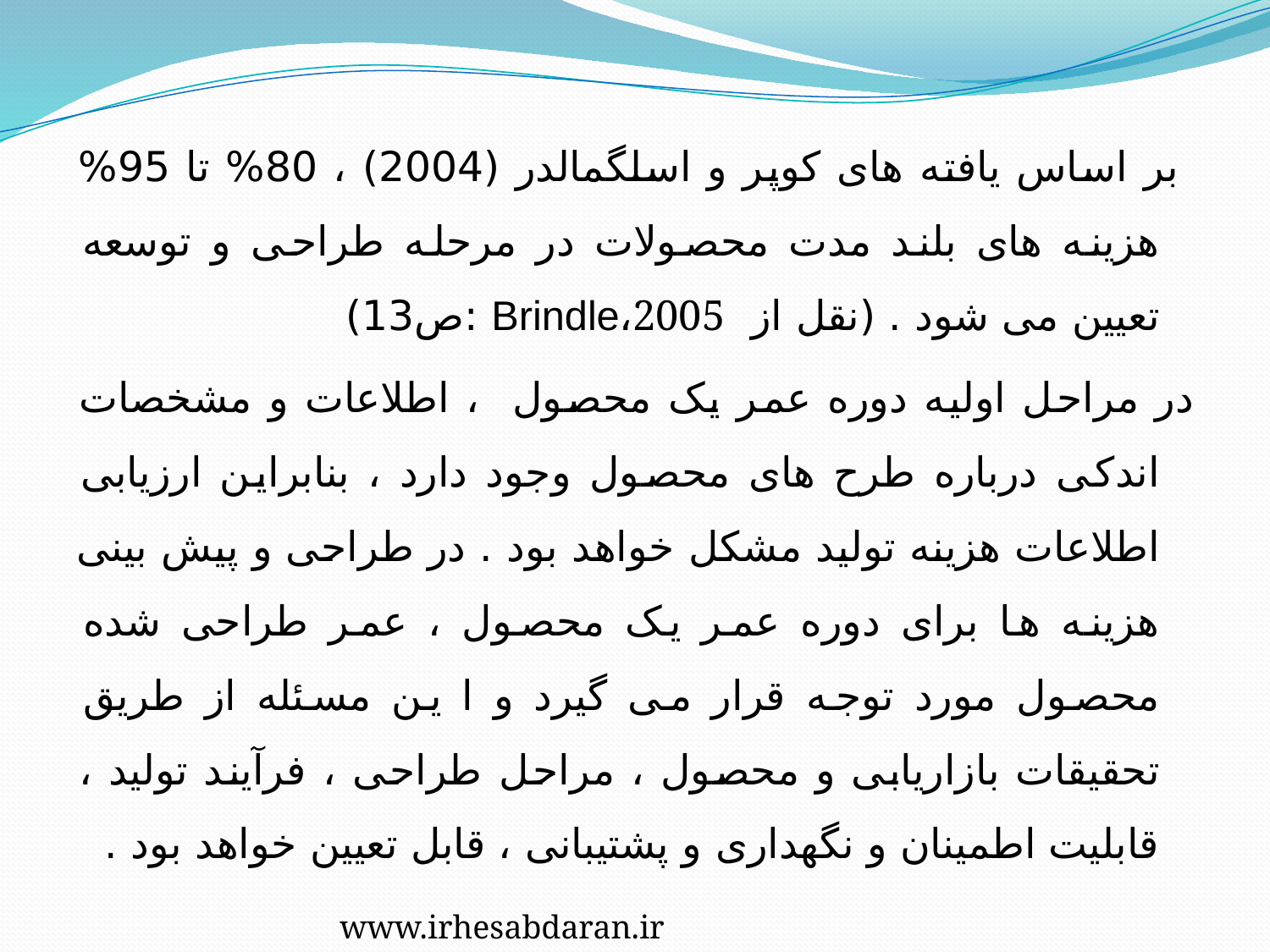

بر اساس یافته های کوپر و اسلگمالدر (2004) ، 80% تا 95% هزینه های بلند مدت محصولات در مرحله طراحی و توسعه تعیین می شود . (نقل از  Brindle،2005 :ص13)
در مراحل اولیه دوره عمر یک محصول  ، اطلاعات و مشخصات اندکی درباره طرح های محصول وجود دارد ، بنابراین ارزیابی اطلاعات هزینه تولید مشکل خواهد بود . در طراحی و پیش بینی هزینه ها برای دوره عمر یک محصول ، عمر طراحی شده محصول مورد توجه قرار می گیرد و ا ین مسئله از طریق تحقیقات بازاریابی و محصول ، مراحل طراحی ، فرآیند تولید ، قابلیت اطمینان و نگهداری و پشتیبانی ، قابل تعیین خواهد بود .
www.irhesabdaran.ir